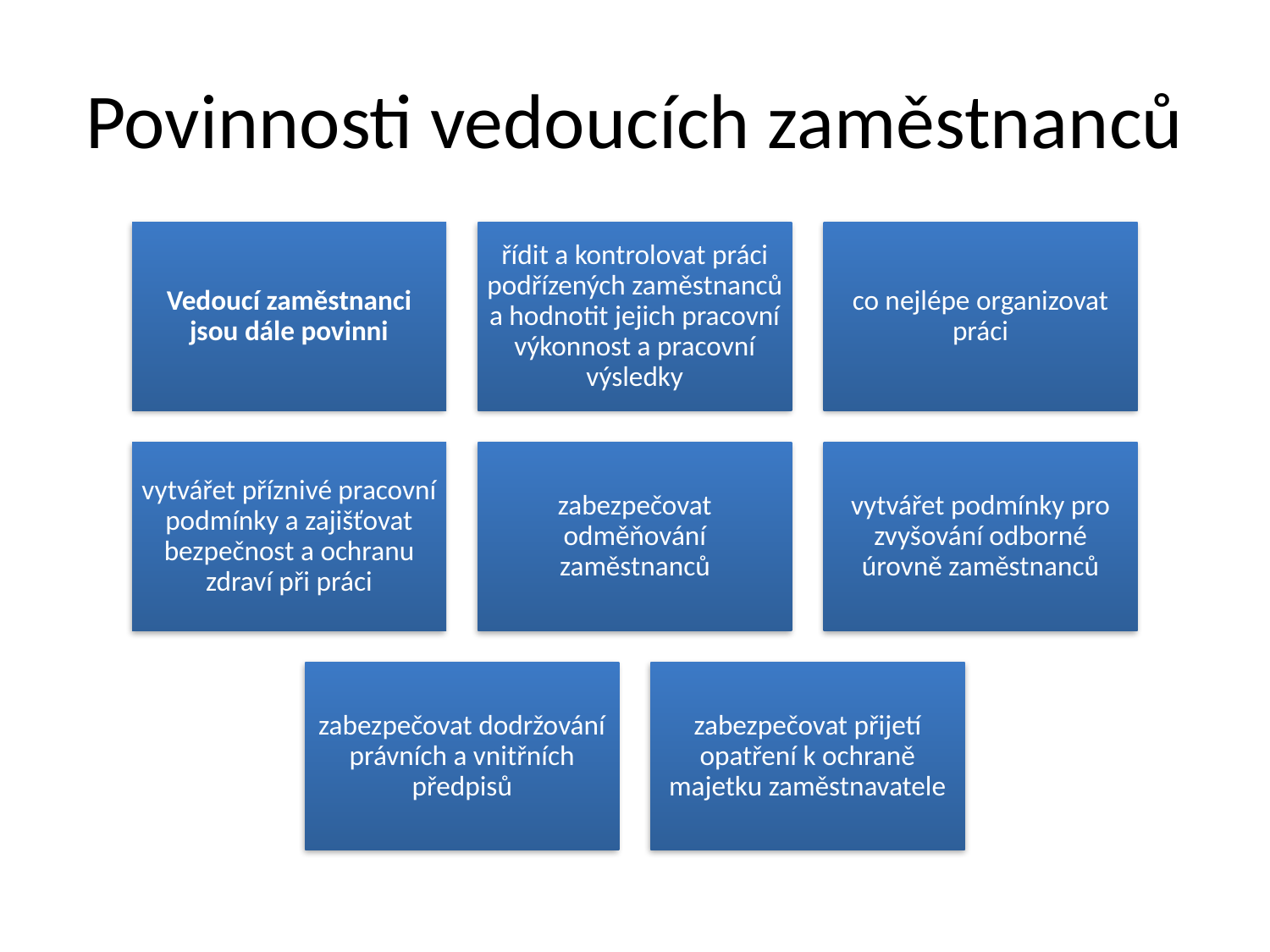

# Povinnosti vedoucích zaměstnanců
Vedoucí zaměstnanci jsou dále povinni
řídit a kontrolovat práci podřízených zaměstnanců a hodnotit jejich pracovní výkonnost a pracovní výsledky
co nejlépe organizovat práci
vytvářet příznivé pracovní podmínky a zajišťovat bezpečnost a ochranu zdraví při práci
zabezpečovat odměňování zaměstnanců
vytvářet podmínky pro zvyšování odborné úrovně zaměstnanců
zabezpečovat dodržování právních a vnitřních předpisů
zabezpečovat přijetí opatření k ochraně majetku zaměstnavatele